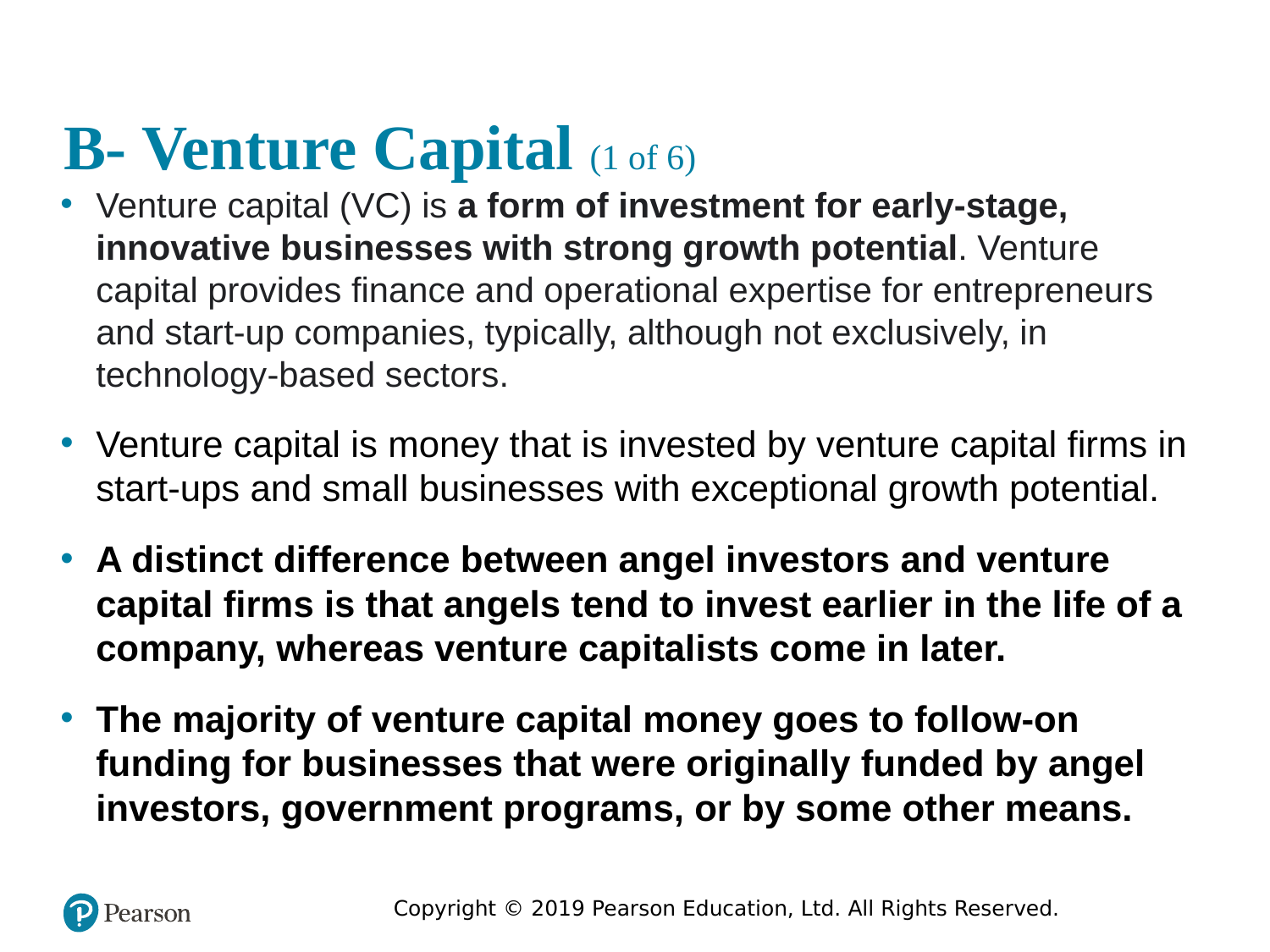

# B- Venture Capital (1 of 6)
Venture capital (VC) is a form of investment for early-stage, innovative businesses with strong growth potential. Venture capital provides finance and operational expertise for entrepreneurs and start-up companies, typically, although not exclusively, in technology-based sectors.
Venture capital is money that is invested by venture capital firms in start-ups and small businesses with exceptional growth potential.
A distinct difference between angel investors and venture capital firms is that angels tend to invest earlier in the life of a company, whereas venture capitalists come in later.
The majority of venture capital money goes to follow-on funding for businesses that were originally funded by angel investors, government programs, or by some other means.